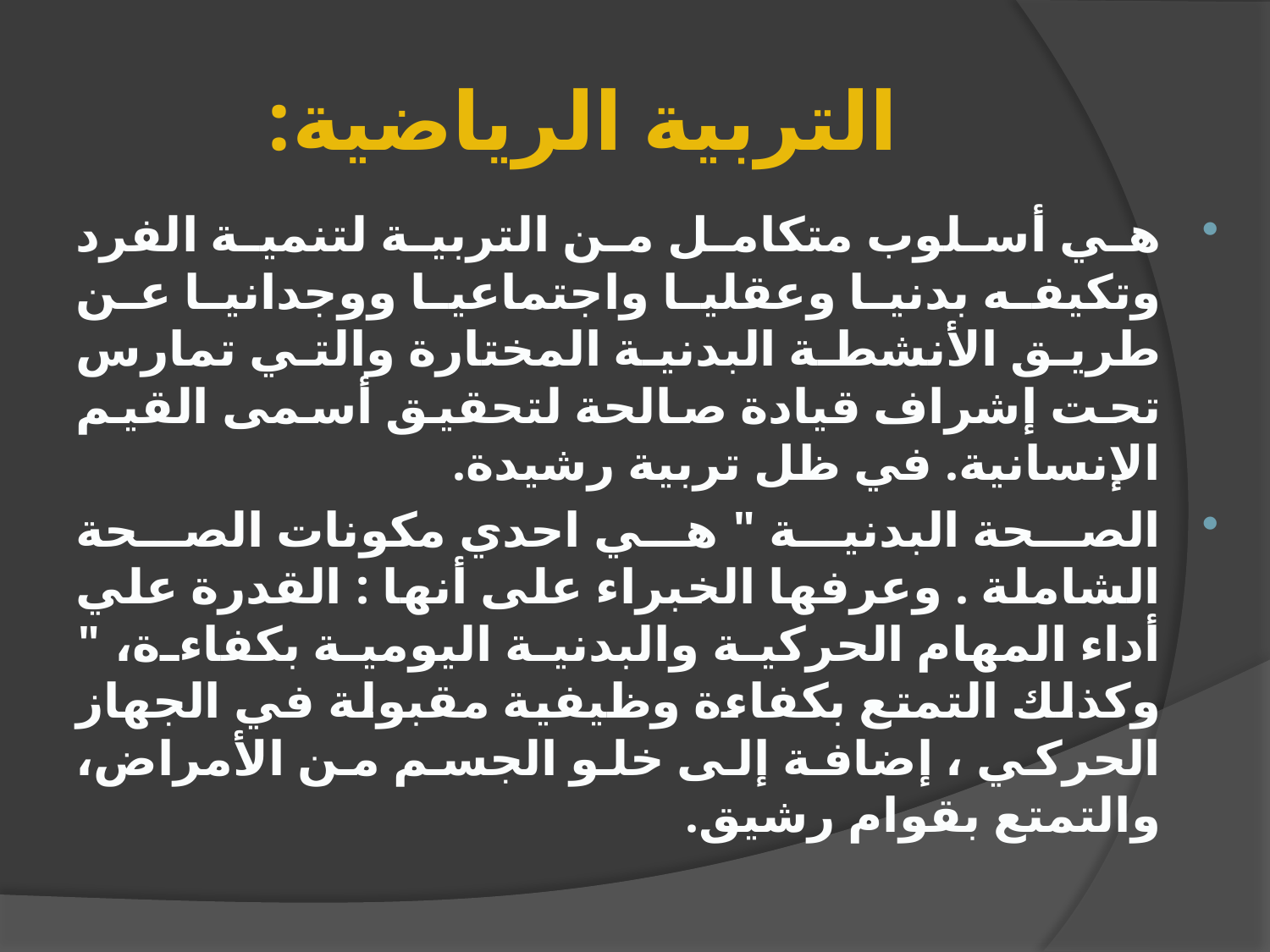

# التربية الرياضية:
هي أسلوب متكامل من التربية لتنمية الفرد وتكيفه بدنيا وعقليا واجتماعيا ووجدانيا عن طريق الأنشطة البدنية المختارة والتي تمارس تحت إشراف قيادة صالحة لتحقيق أسمى القيم الإنسانية. في ظل تربية رشيدة.
الصحة البدنية " هي احدي مكونات الصحة الشاملة . وعرفها الخبراء على أنها : القدرة علي أداء المهام الحركية والبدنية اليومية بكفاءة، " وكذلك التمتع بكفاءة وظيفية مقبولة في الجهاز الحركي ، إضافة إلى خلو الجسم من الأمراض، والتمتع بقوام رشيق.